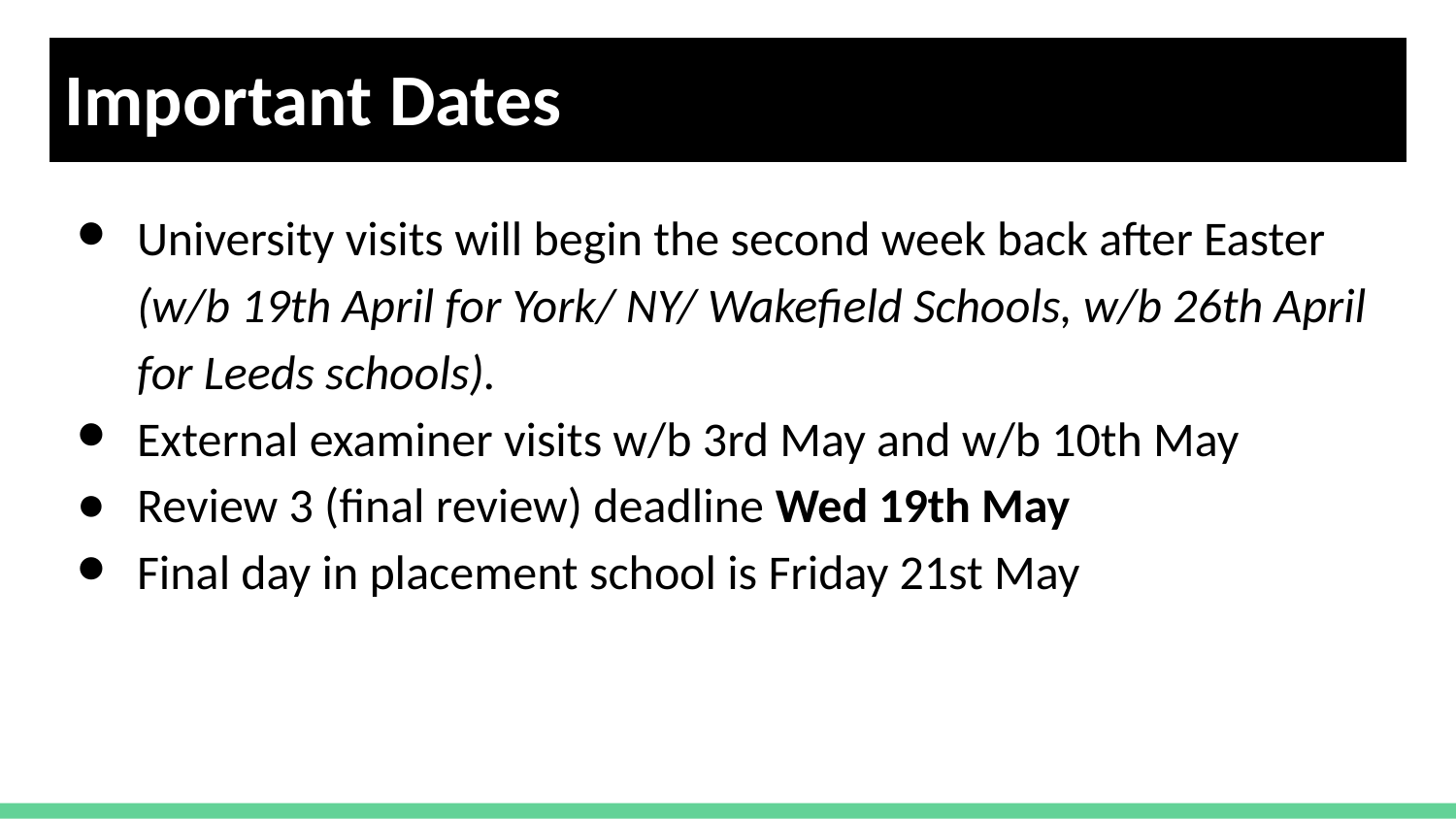

# Important Dates
University visits will begin the second week back after Easter (w/b 19th April for York/ NY/ Wakefield Schools, w/b 26th April for Leeds schools).
External examiner visits w/b 3rd May and w/b 10th May
Review 3 (final review) deadline Wed 19th May
Final day in placement school is Friday 21st May